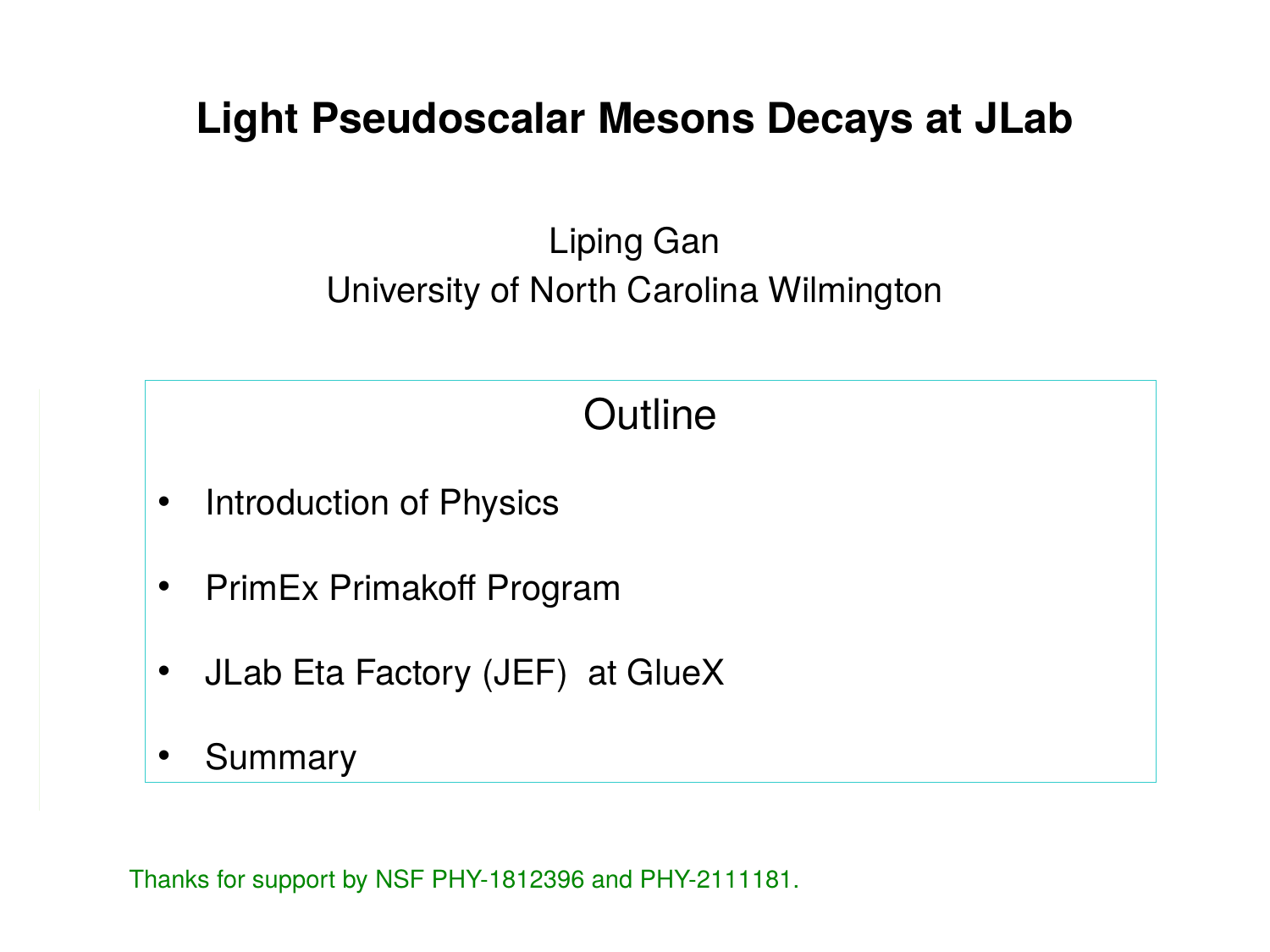

# Light Pseudoscalar Mesons Decays at JLab
Liping Gan
University of North Carolina Wilmington

Outline

Introduction of Physics

PrimEx Primakoff Program

JLab Eta Factory (JEF)  at GlueX

Summary
Thanks for support by NSF PHY-1812396 and PHY-2111181.